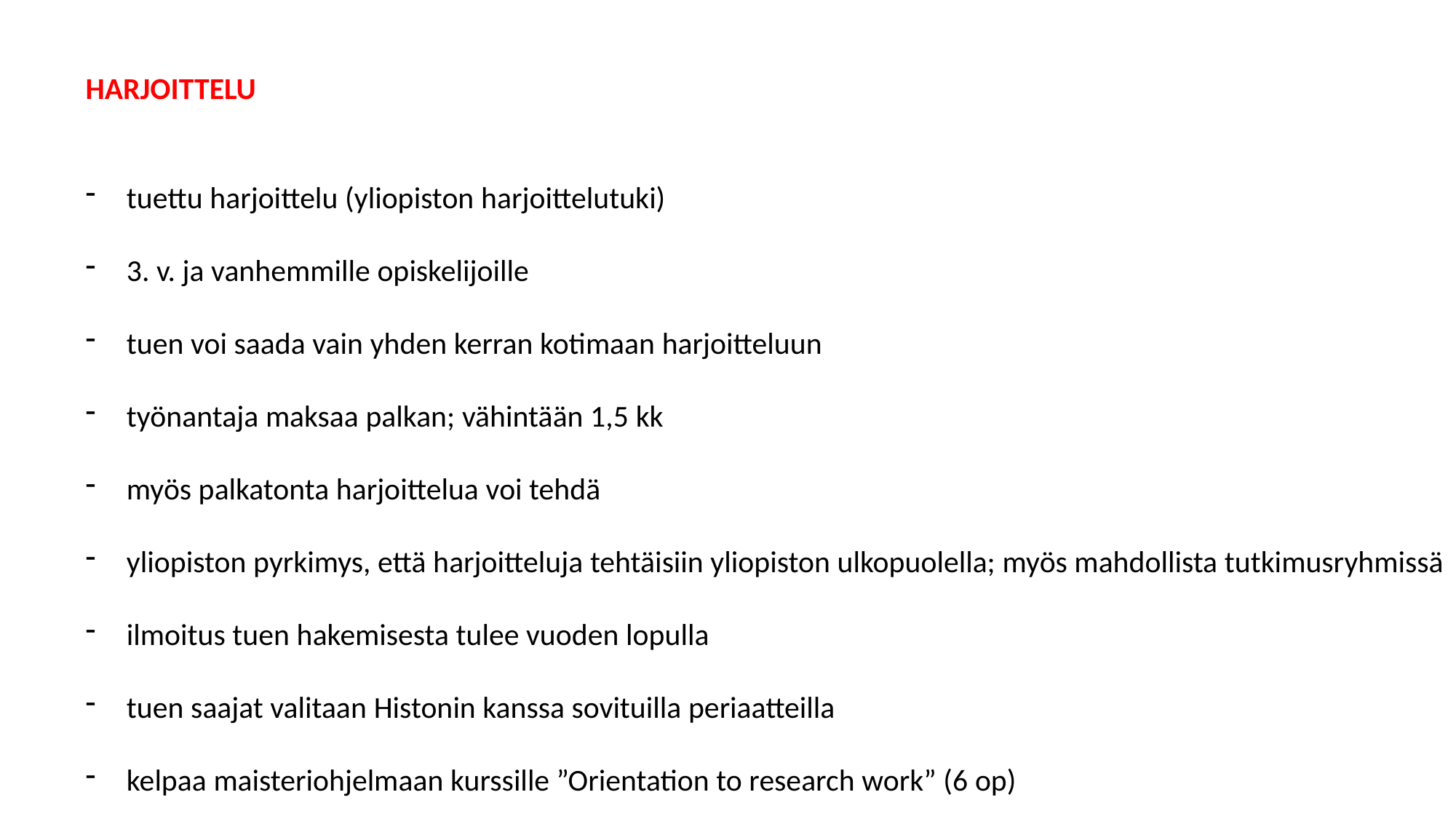

HARJOITTELU

tuettu harjoittelu (yliopiston harjoittelutuki)

3. v. ja vanhemmille opiskelijoille

tuen voi saada vain yhden kerran kotimaan harjoitteluun

työnantaja maksaa palkan; vähintään 1,5 kk

myös palkatonta harjoittelua voi tehdä

yliopiston pyrkimys, että harjoitteluja tehtäisiin yliopiston ulkopuolella; myös mahdollista tutkimusryhmissä

ilmoitus tuen hakemisesta tulee vuoden lopulla

tuen saajat valitaan Histonin kanssa sovituilla periaatteilla

kelpaa maisteriohjelmaan kurssille ”Orientation to research work” (6 op)